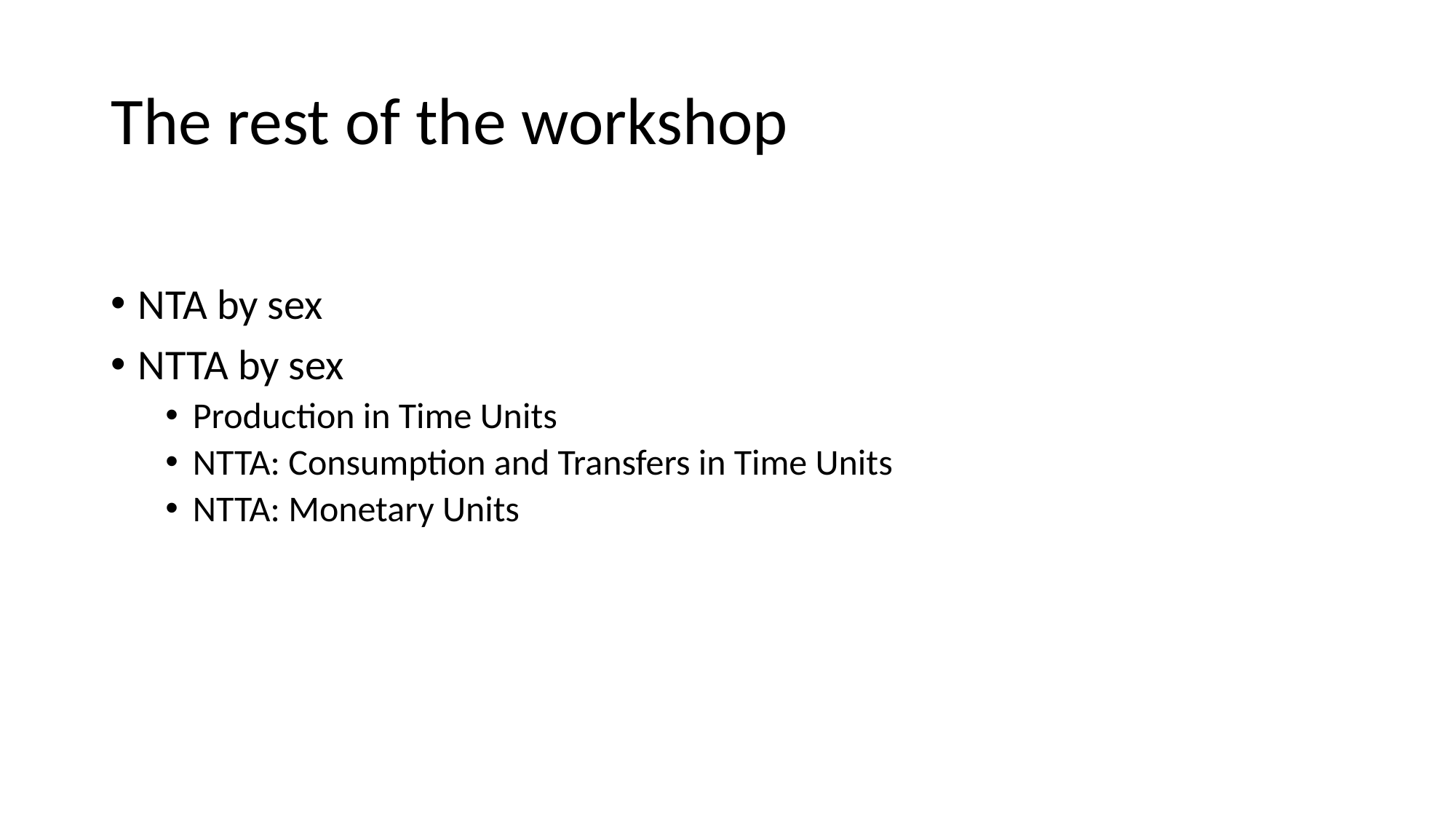

# The rest of the workshop

NTA by sex
NTTA by sex
Production in Time Units
NTTA: Consumption and Transfers in Time Units
NTTA: Monetary Units